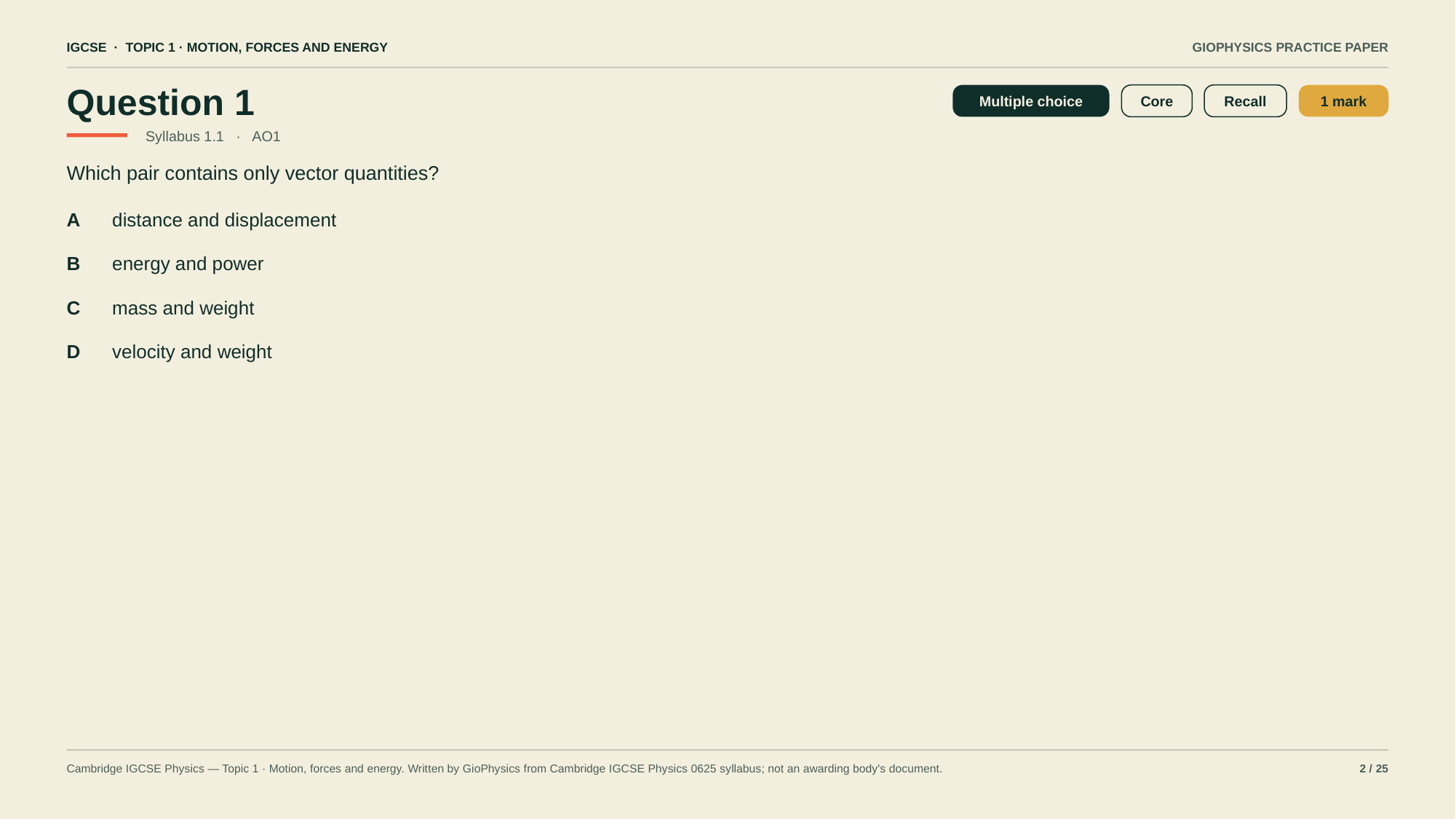

IGCSE  ·  TOPIC 1 · MOTION, FORCES AND ENERGY
GIOPHYSICS PRACTICE PAPER

Question 1

Multiple choice

Core

Recall

1 mark
Syllabus 1.1   ·   AO1

Which pair contains only vector quantities?
A
distance and displacement
B
energy and power
C
mass and weight
D
velocity and weight

Cambridge IGCSE Physics — Topic 1 · Motion, forces and energy. Written by GioPhysics from Cambridge IGCSE Physics 0625 syllabus; not an awarding body's document.
2 / 25